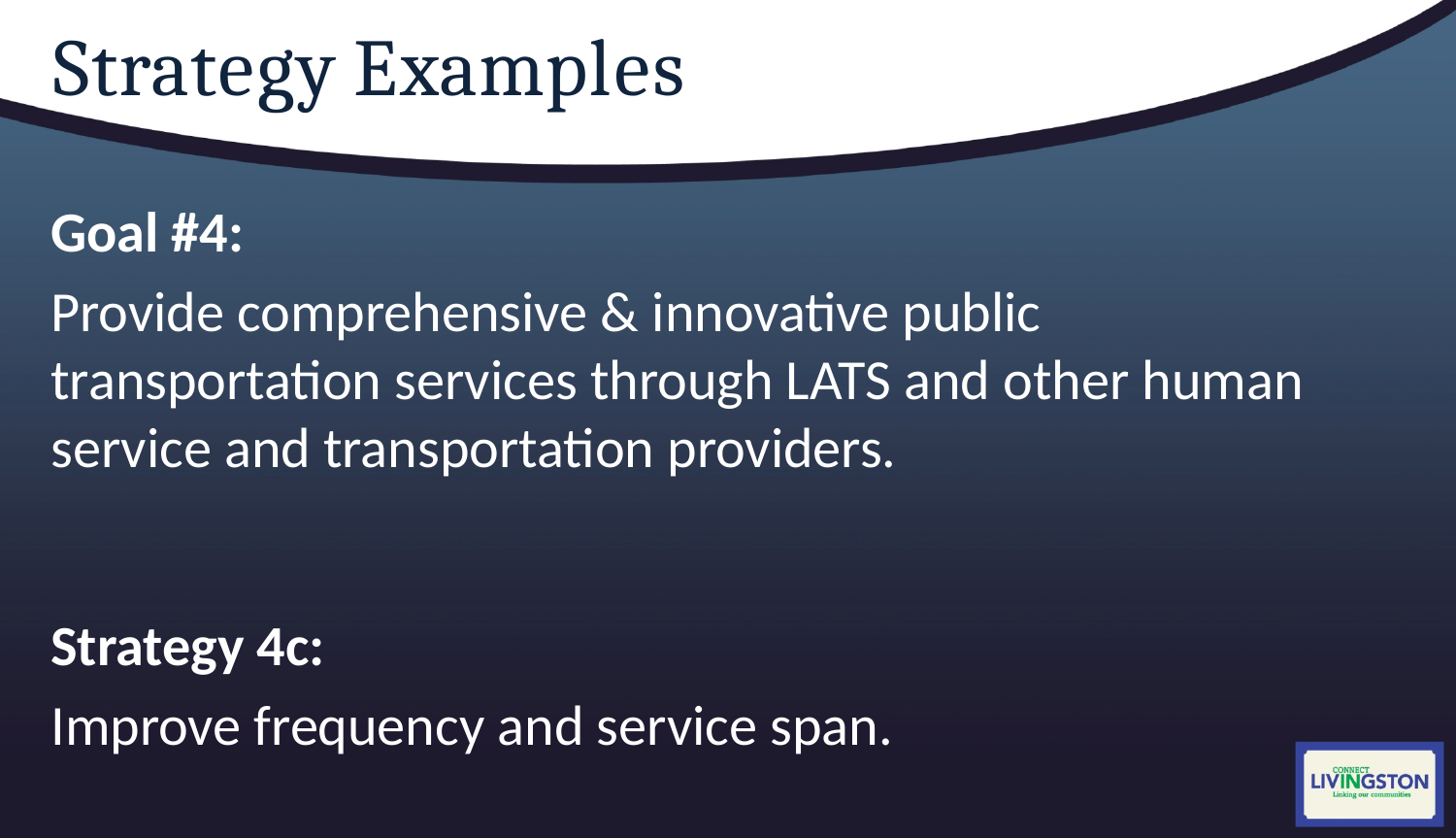

# Strategy Examples
Goal #4:
Provide comprehensive & innovative public transportation services through LATS and other human service and transportation providers.

Strategy 4c:
Improve frequency and service span.